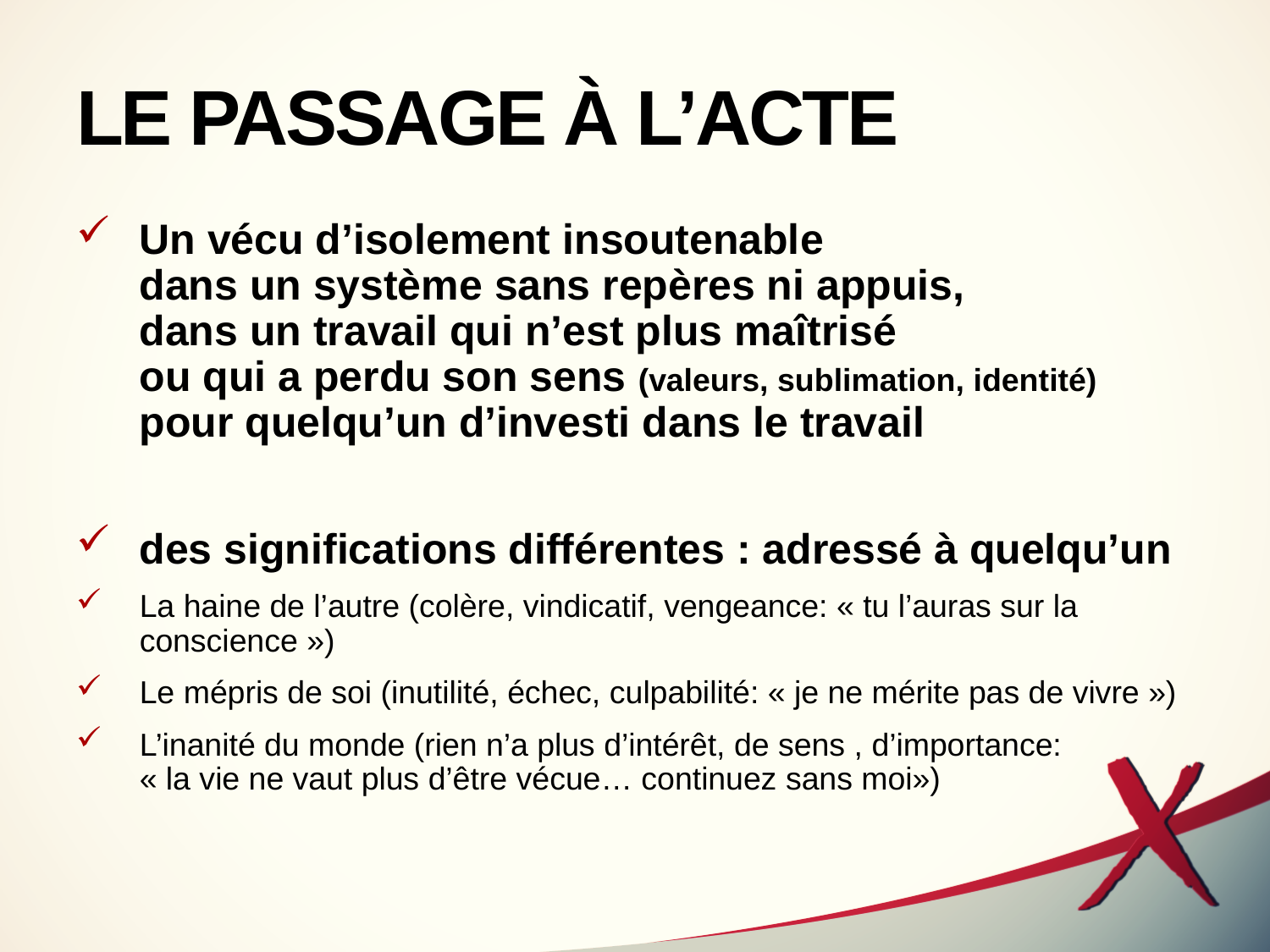

# LE PASSAGE À L’ACTE
Un vécu d’isolement insoutenable
dans un système sans repères ni appuis,
dans un travail qui n’est plus maîtrisé
ou qui a perdu son sens (valeurs, sublimation, identité)
pour quelqu’un d’investi dans le travail

des significations différentes : adressé à quelqu’un
La haine de l’autre (colère, vindicatif, vengeance: « tu l’auras sur la conscience »)
Le mépris de soi (inutilité, échec, culpabilité: « je ne mérite pas de vivre »)
L’inanité du monde (rien n’a plus d’intérêt, de sens , d’importance: 
« la vie ne vaut plus d’être vécue… continuez sans moi»)